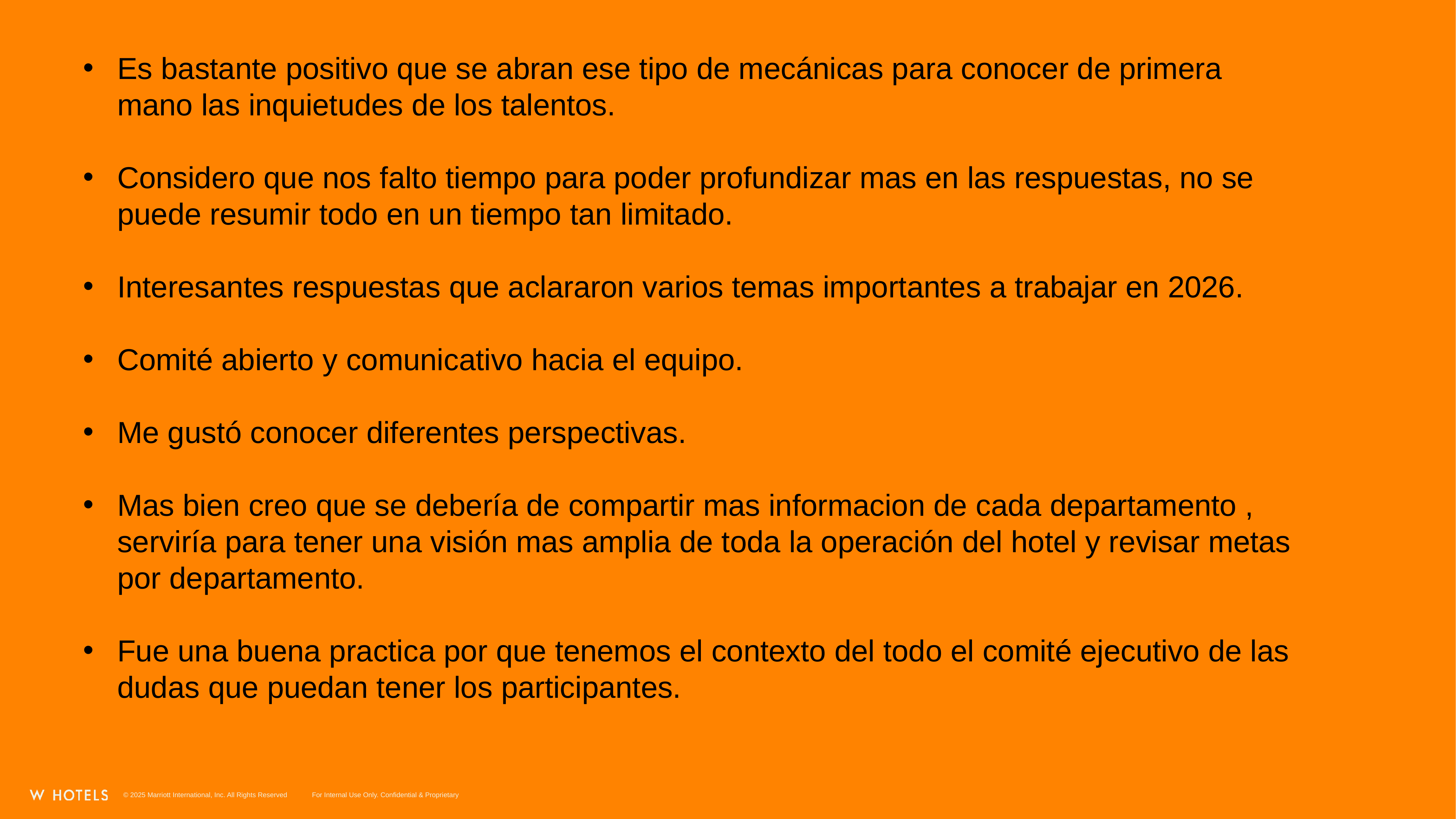

Es bastante positivo que se abran ese tipo de mecánicas para conocer de primera mano las inquietudes de los talentos.

Considero que nos falto tiempo para poder profundizar mas en las respuestas, no se puede resumir todo en un tiempo tan limitado.

Interesantes respuestas que aclararon varios temas importantes a trabajar en 2026.

Comité abierto y comunicativo hacia el equipo.

Me gustó conocer diferentes perspectivas.

Mas bien creo que se debería de compartir mas informacion de cada departamento , serviría para tener una visión mas amplia de toda la operación del hotel y revisar metas por departamento.

Fue una buena practica por que tenemos el contexto del todo el comité ejecutivo de las dudas que puedan tener los participantes.